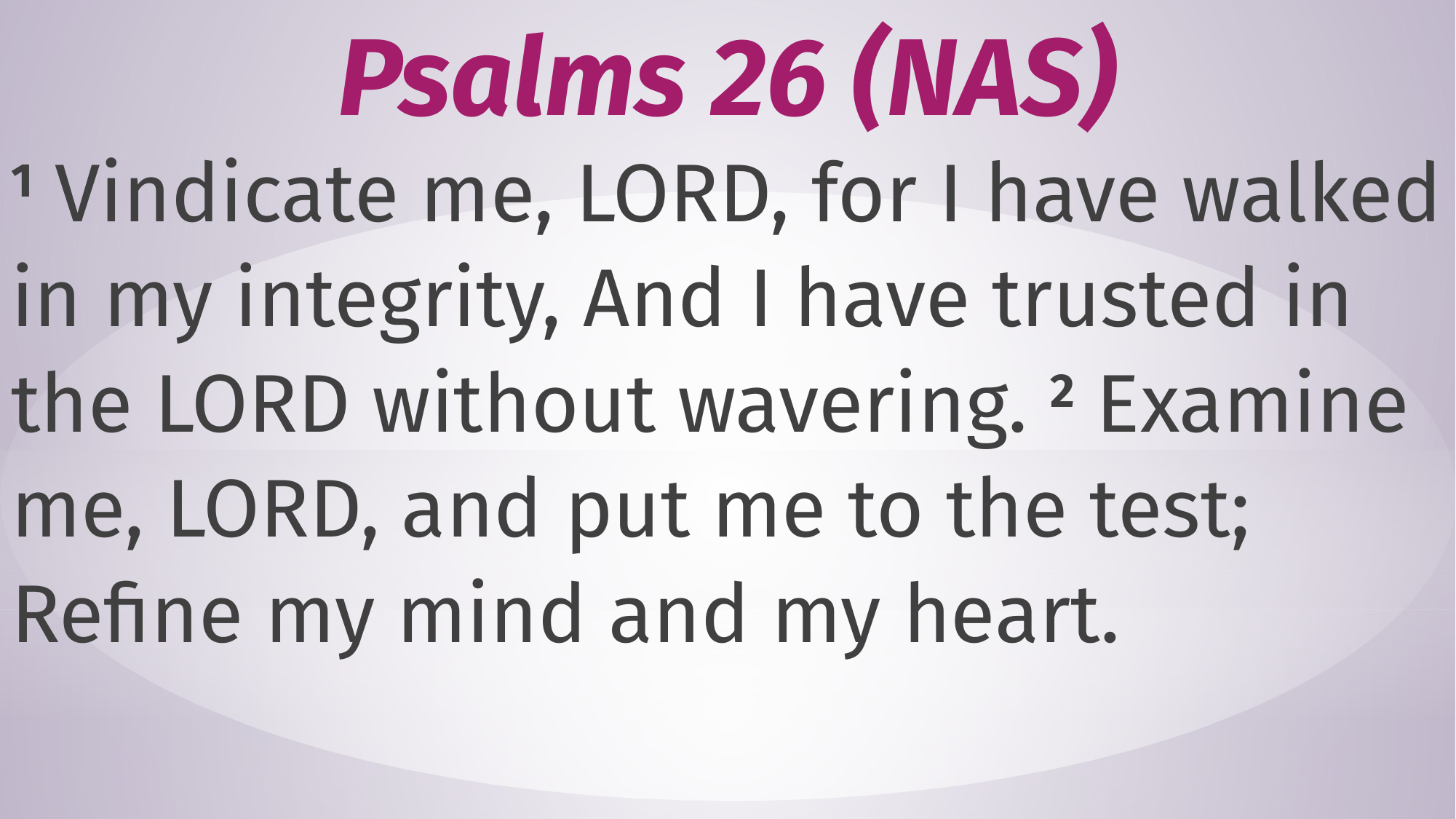

# Psalms 26 (NAS)
1 Vindicate me, LORD, for I have walked in my integrity, And I have trusted in the LORD without wavering. 2 Examine me, LORD, and put me to the test; Refine my mind and my heart.